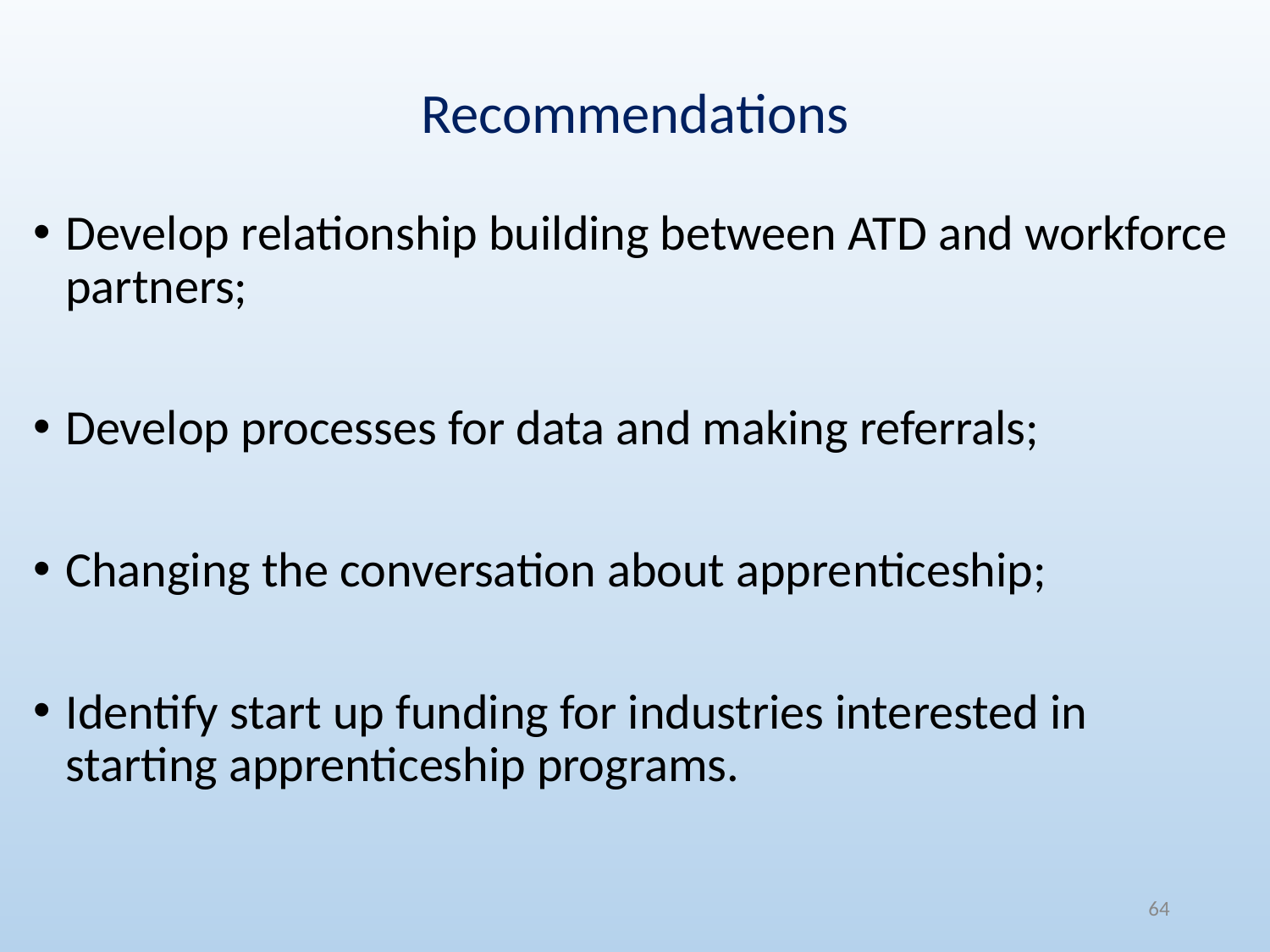

# Recommendations
Develop relationship building between ATD and workforce partners;

Develop processes for data and making referrals;

Changing the conversation about apprenticeship;

Identify start up funding for industries interested in starting apprenticeship programs.

64